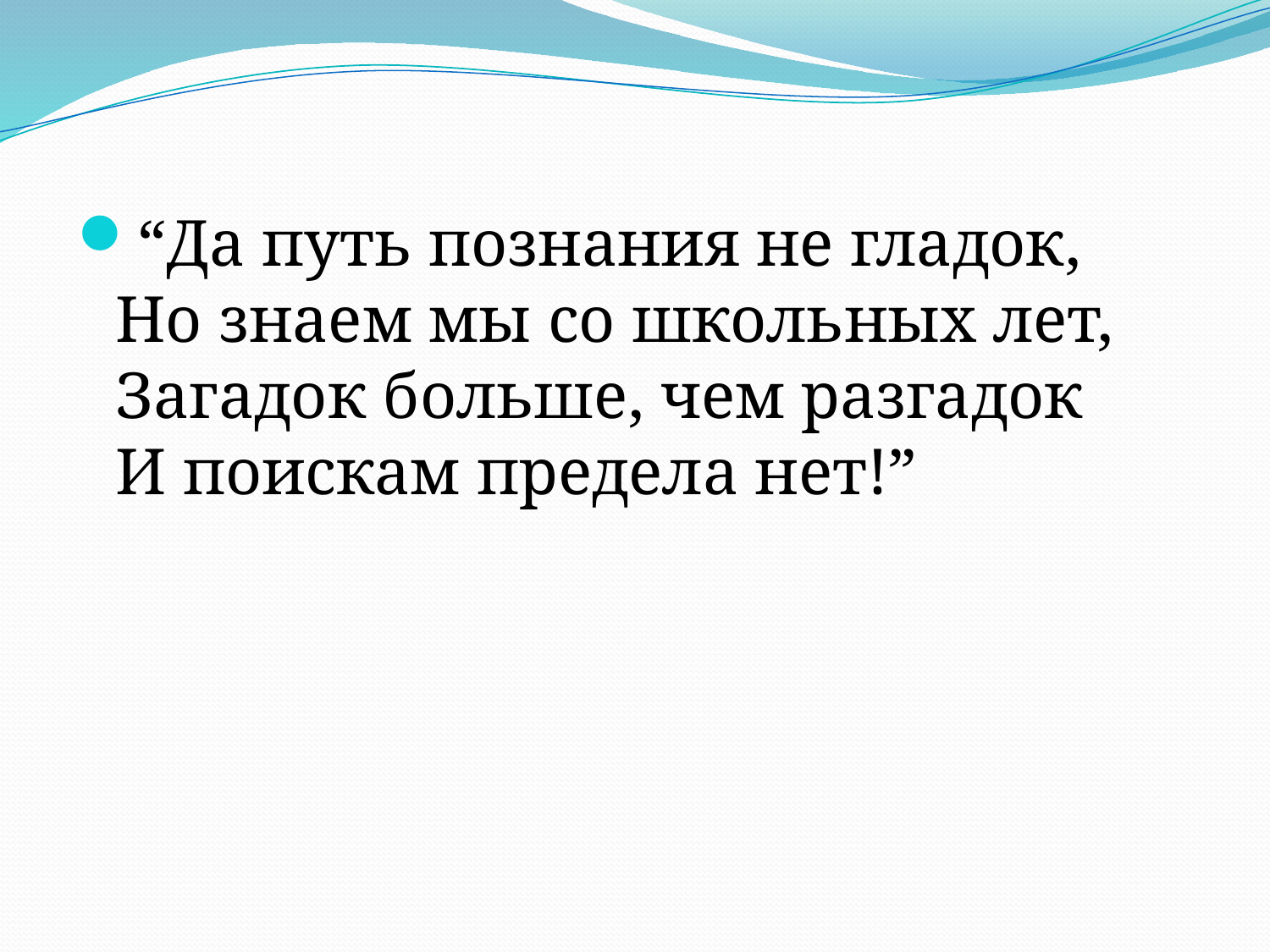

#
“Да путь познания не гладок,
Но знаем мы со школьных лет,
Загадок больше, чем разгадок
И поискам предела нет!”